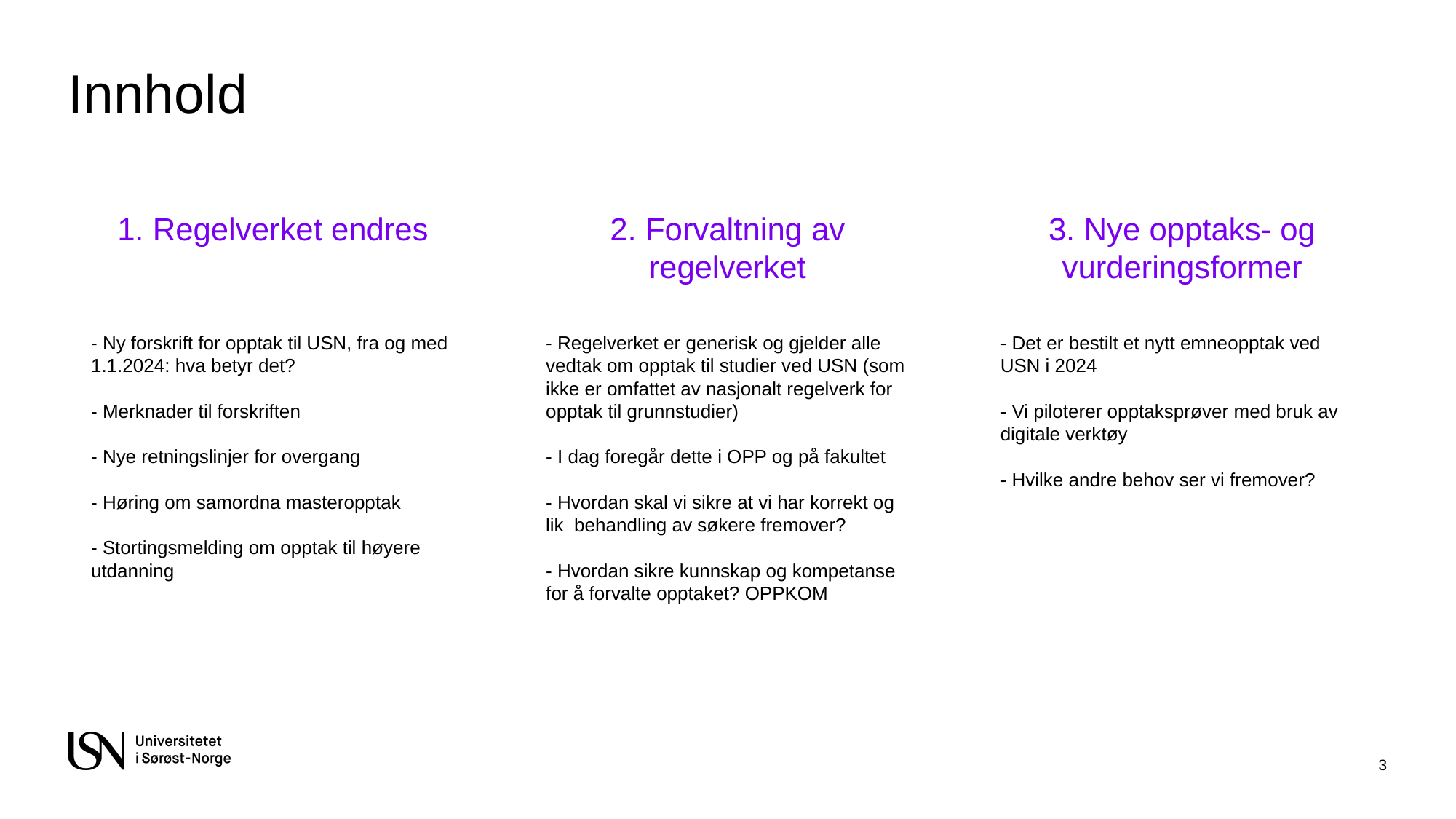

# Innhold

1. Regelverket endres
2. Forvaltning av regelverket
3. Nye opptaks- og vurderingsformer

- Ny forskrift for opptak til USN, fra og med 1.1.2024: hva betyr det?

- Merknader til forskriften

- Nye retningslinjer for overgang

- Høring om samordna masteropptak

- Stortingsmelding om opptak til høyere utdanning
- Regelverket er generisk og gjelder alle vedtak om opptak til studier ved USN (som ikke er omfattet av nasjonalt regelverk for opptak til grunnstudier)

- I dag foregår dette i OPP og på fakultet

- Hvordan skal vi sikre at vi har korrekt og lik  behandling av søkere fremover?

- Hvordan sikre kunnskap og kompetanse for å forvalte opptaket? OPPKOM
- Det er bestilt et nytt emneopptak ved USN i 2024

- Vi piloterer opptaksprøver med bruk av digitale verktøy

- Hvilke andre behov ser vi fremover?
3